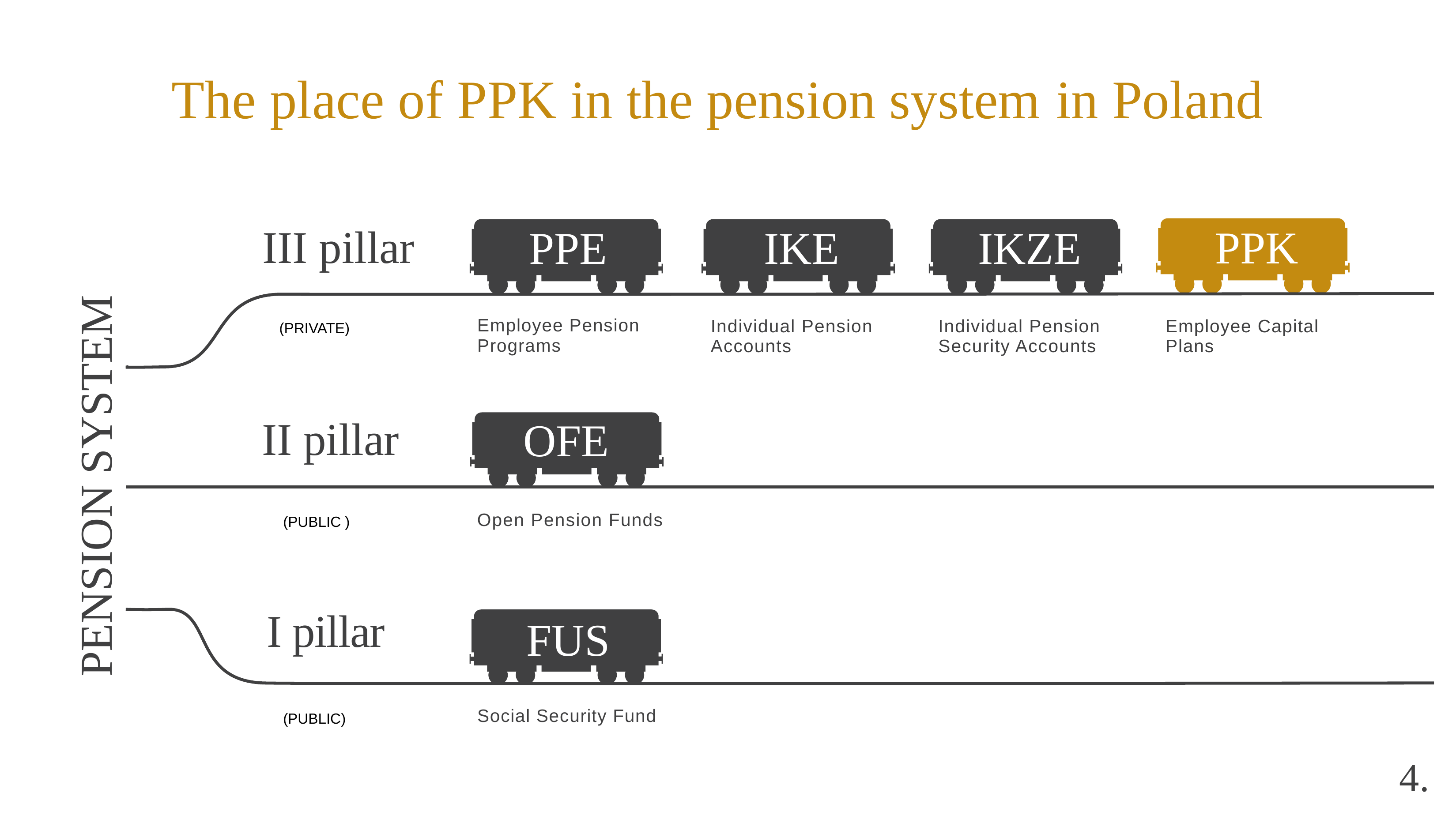

# The place of PPK in the pension system in Poland
III pillar

PPK
Employee Capital Plans
PPE
Employee Pension Programs
IKE
Individual Pension Accounts
IKZE
Individual Pension Security Accounts

PENSION SYSTEM
(PRIVATE)
II pillar
OFE
Open Pension Funds
(PUBLIC )
I pillar
FUS
Social Security Fund
(PUBLIC)
4.